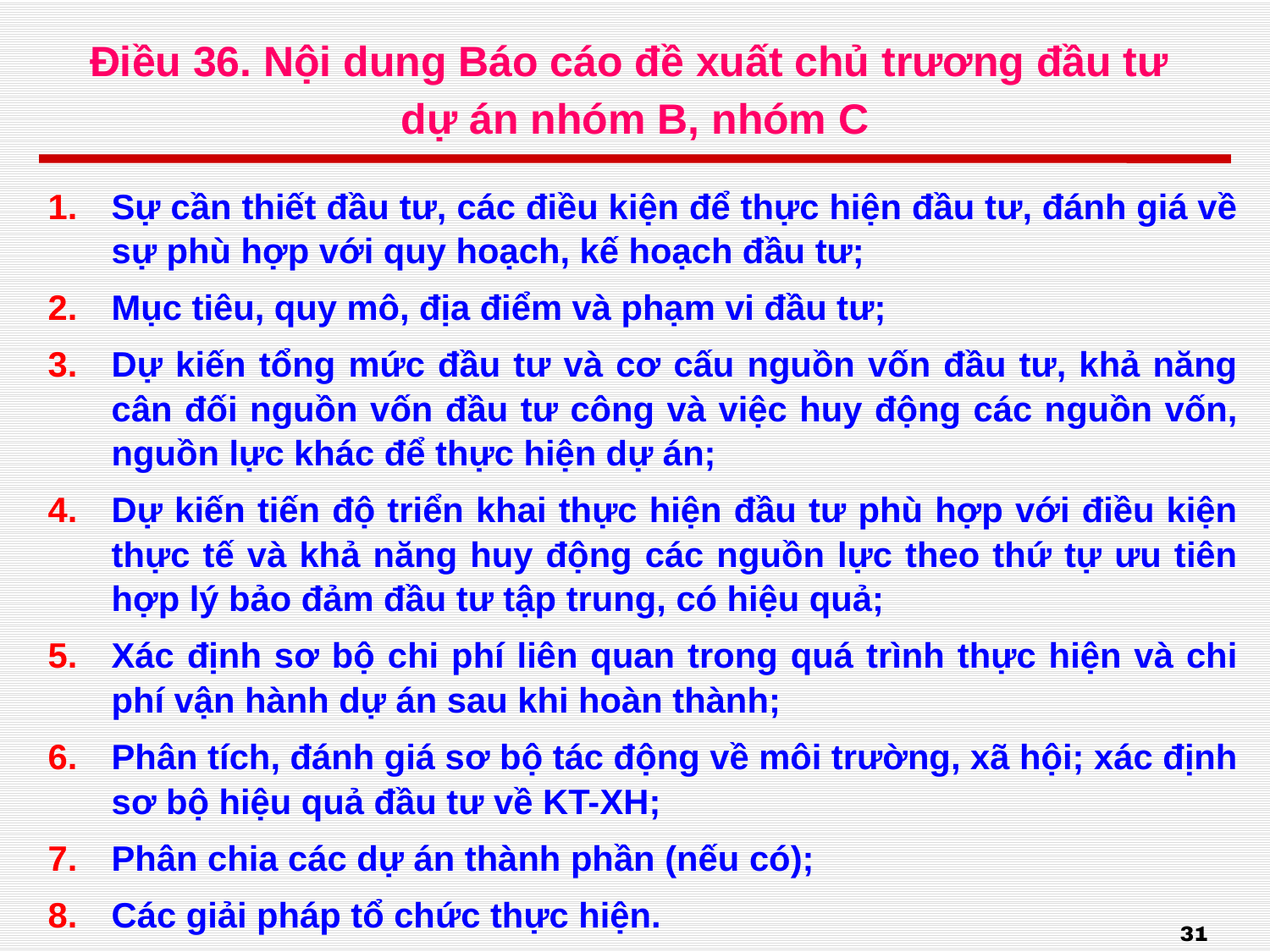

# Điều 36. Nội dung Báo cáo đề xuất chủ trương đầu tư dự án nhóm B, nhóm C
Sự cần thiết đầu tư, các điều kiện để thực hiện đầu tư, đánh giá về sự phù hợp với quy hoạch, kế hoạch đầu tư;
Mục tiêu, quy mô, địa điểm và phạm vi đầu tư;
Dự kiến tổng mức đầu tư và cơ cấu nguồn vốn đầu tư, khả năng cân đối nguồn vốn đầu tư công và việc huy động các nguồn vốn, nguồn lực khác để thực hiện dự án;
Dự kiến tiến độ triển khai thực hiện đầu tư phù hợp với điều kiện thực tế và khả năng huy động các nguồn lực theo thứ tự ưu tiên hợp lý bảo đảm đầu tư tập trung, có hiệu quả;
Xác định sơ bộ chi phí liên quan trong quá trình thực hiện và chi phí vận hành dự án sau khi hoàn thành;
Phân tích, đánh giá sơ bộ tác động về môi trường, xã hội; xác định sơ bộ hiệu quả đầu tư về KT-XH;
Phân chia các dự án thành phần (nếu có);
Các giải pháp tổ chức thực hiện.